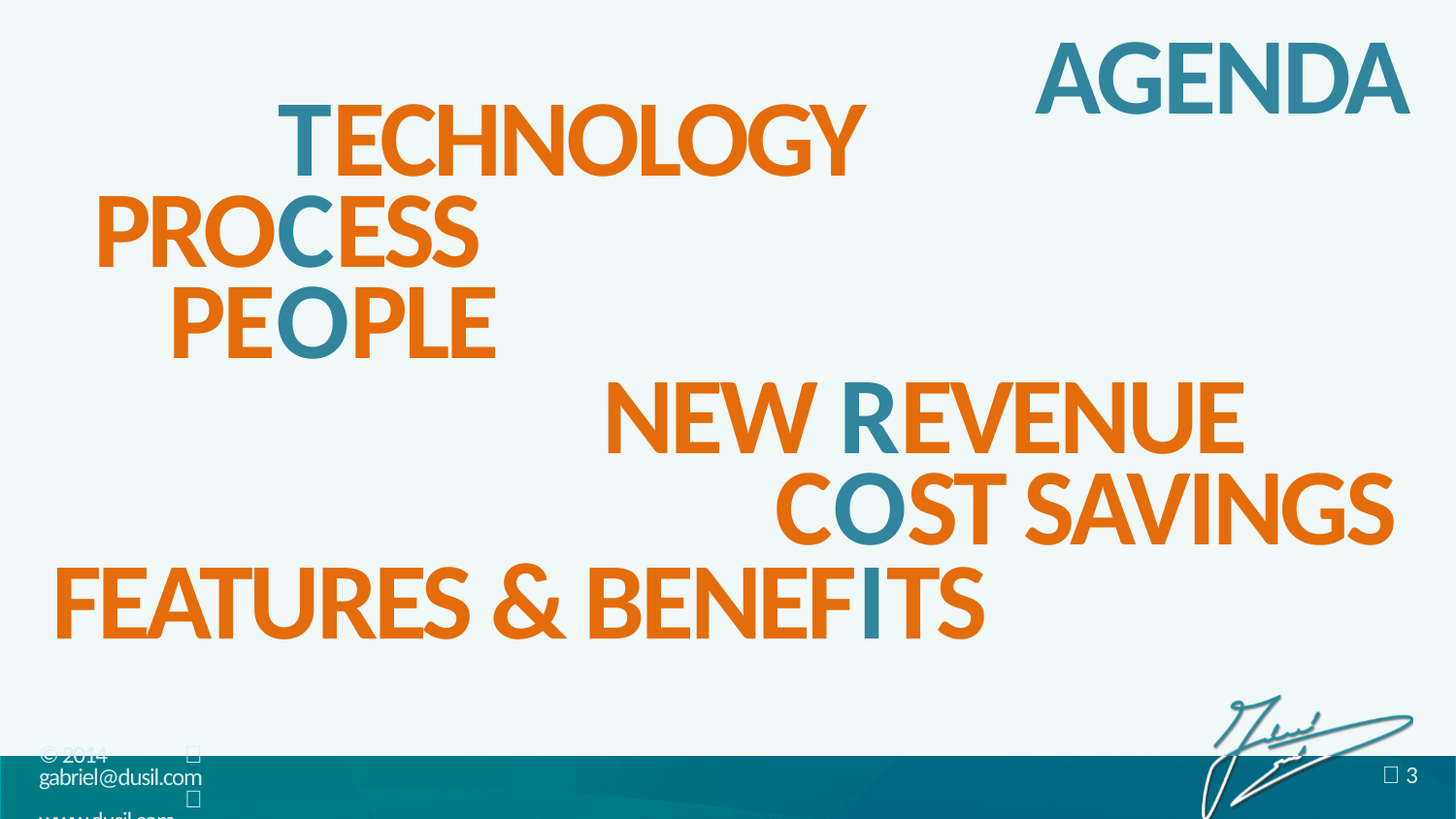

# AGENDA
technology
Process
People
New Revenue
Cost Savings
Features & Benefits